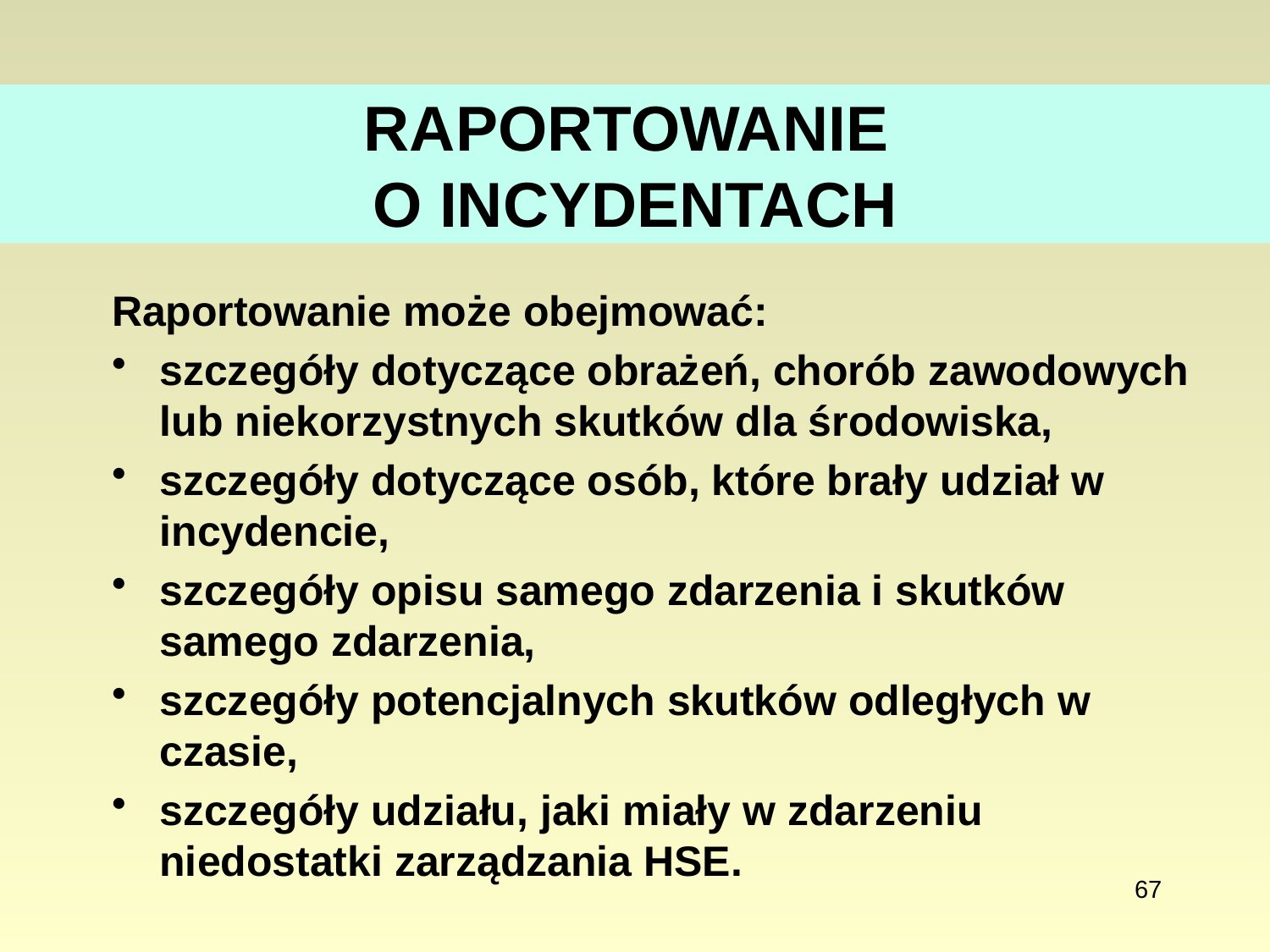

# RAPORTOWANIE O INCYDENTACH
Raportowanie może obejmować:
szczegóły dotyczące obrażeń, chorób zawodowych lub niekorzystnych skutków dla środowiska,
szczegóły dotyczące osób, które brały udział w incydencie,
szczegóły opisu samego zdarzenia i skutków samego zdarzenia,
szczegóły potencjalnych skutków odległych w czasie,
szczegóły udziału, jaki miały w zdarzeniu niedostatki zarządzania HSE.
67